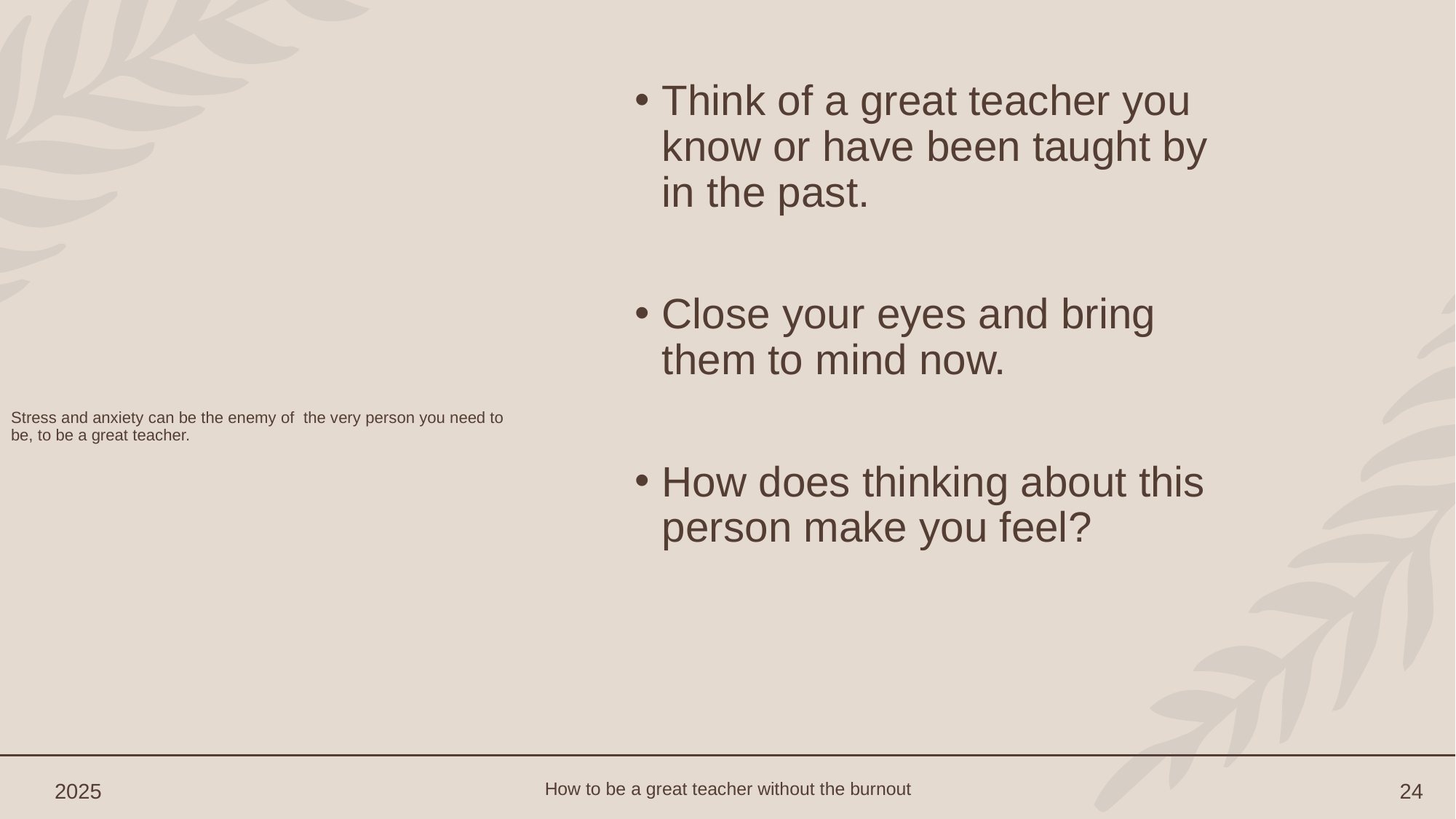

Think of a great teacher you know or have been taught by in the past.

Close your eyes and bring them to mind now.

How does thinking about this person make you feel?
# Stress and anxiety can be the enemy of  the very person you need to be, to be a great teacher.
2025
How to be a great teacher without the burnout

24